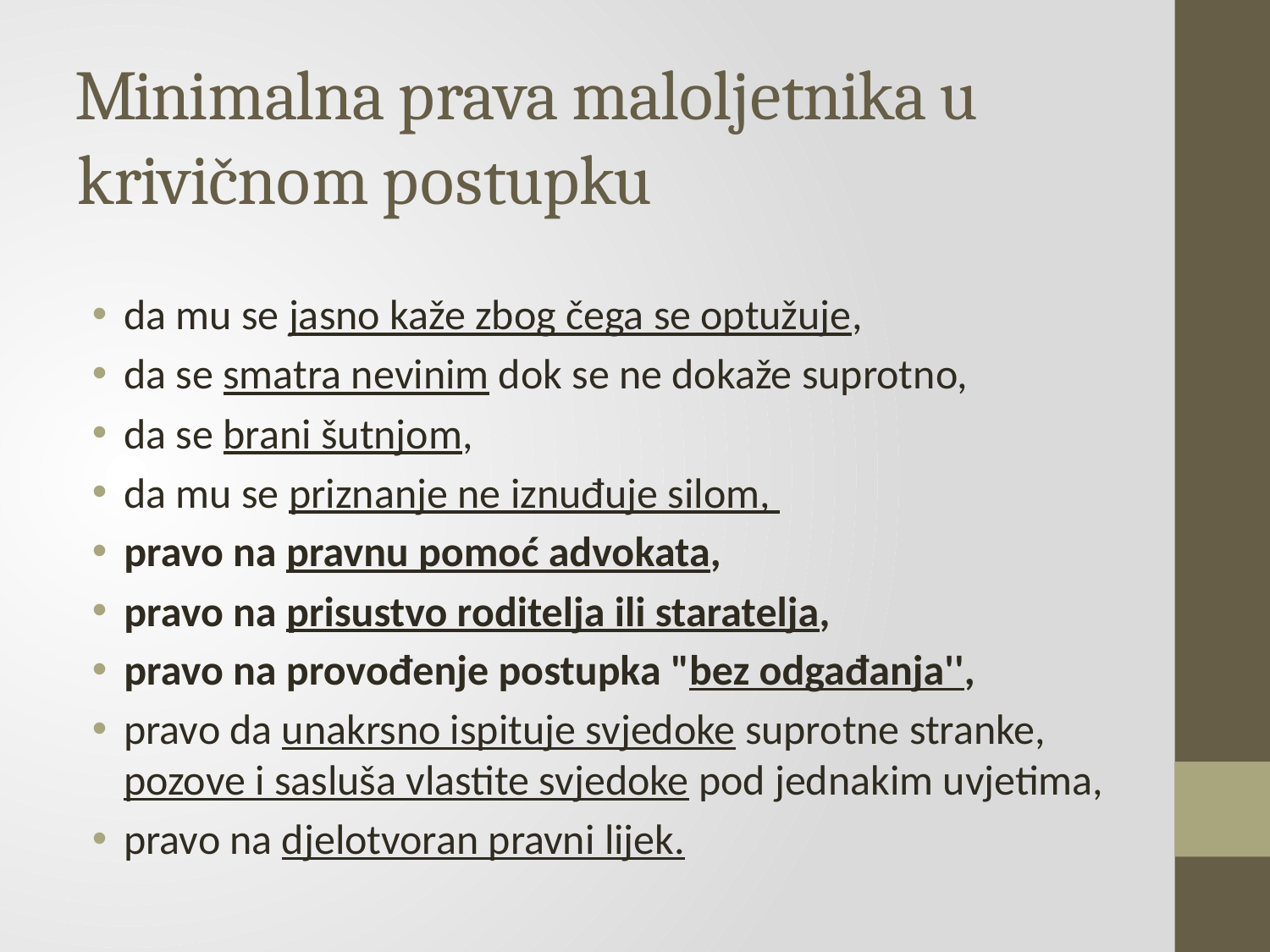

# Minimalna prava maloljetnika u krivičnom postupku

da mu se jasno kaže zbog čega se optužuje,
da se smatra nevinim dok se ne dokaže suprotno,
da se brani šutnjom,
da mu se priznanje ne iznuđuje silom,
pravo na pravnu pomoć advokata,
pravo na prisustvo roditelja ili staratelja,
pravo na provođenje postupka "bez odgađanja'',
pravo da unakrsno ispituje svjedoke suprotne stranke, pozove i sasluša vlastite svjedoke pod jednakim uvjetima,
pravo na djelotvoran pravni lijek.